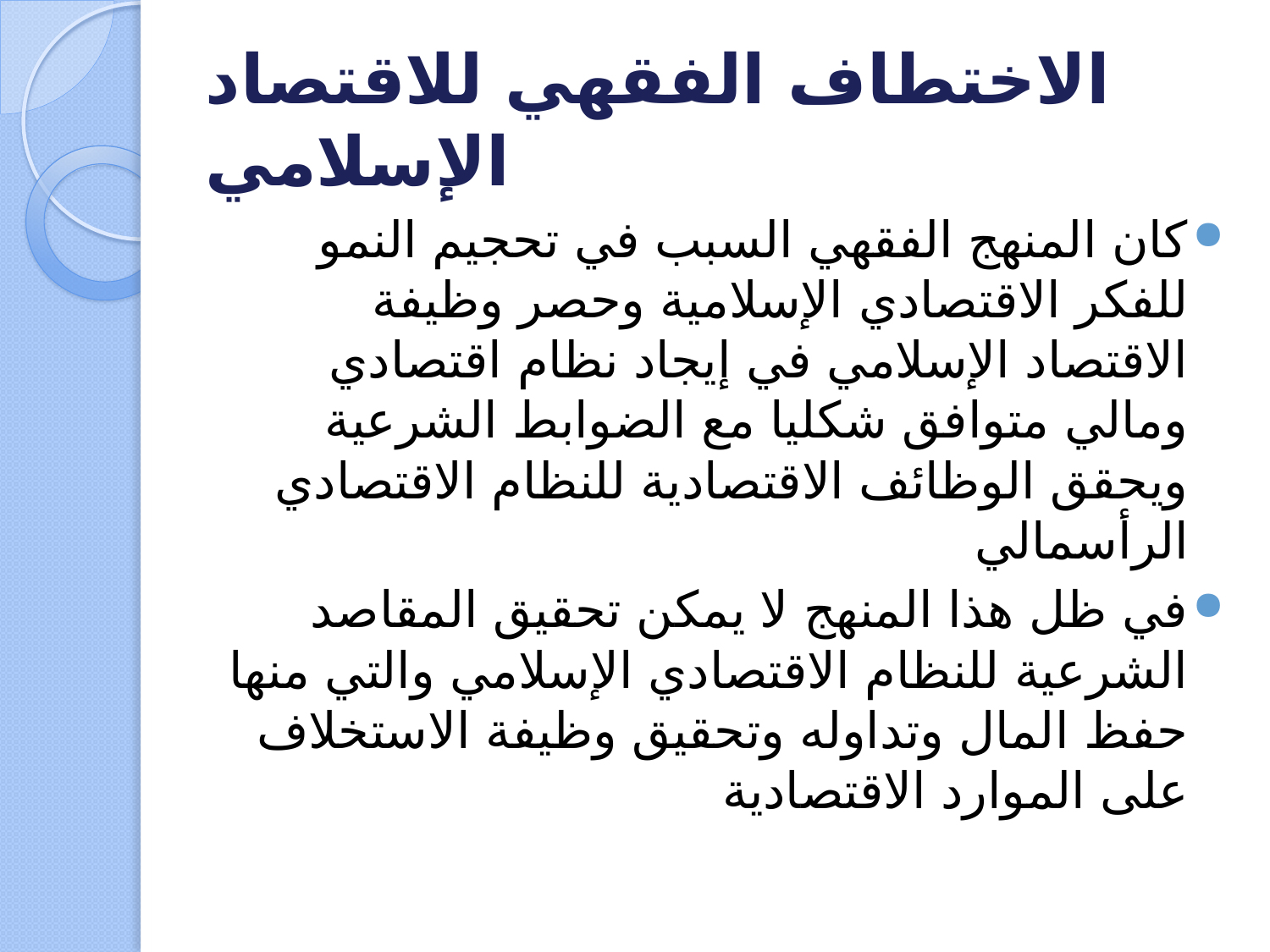

# الاختطاف الفقهي للاقتصاد الإسلامي
كان المنهج الفقهي السبب في تحجيم النمو للفكر الاقتصادي الإسلامية وحصر وظيفة الاقتصاد الإسلامي في إيجاد نظام اقتصادي ومالي متوافق شكليا مع الضوابط الشرعية ويحقق الوظائف الاقتصادية للنظام الاقتصادي الرأسمالي
في ظل هذا المنهج لا يمكن تحقيق المقاصد الشرعية للنظام الاقتصادي الإسلامي والتي منها حفظ المال وتداوله وتحقيق وظيفة الاستخلاف على الموارد الاقتصادية